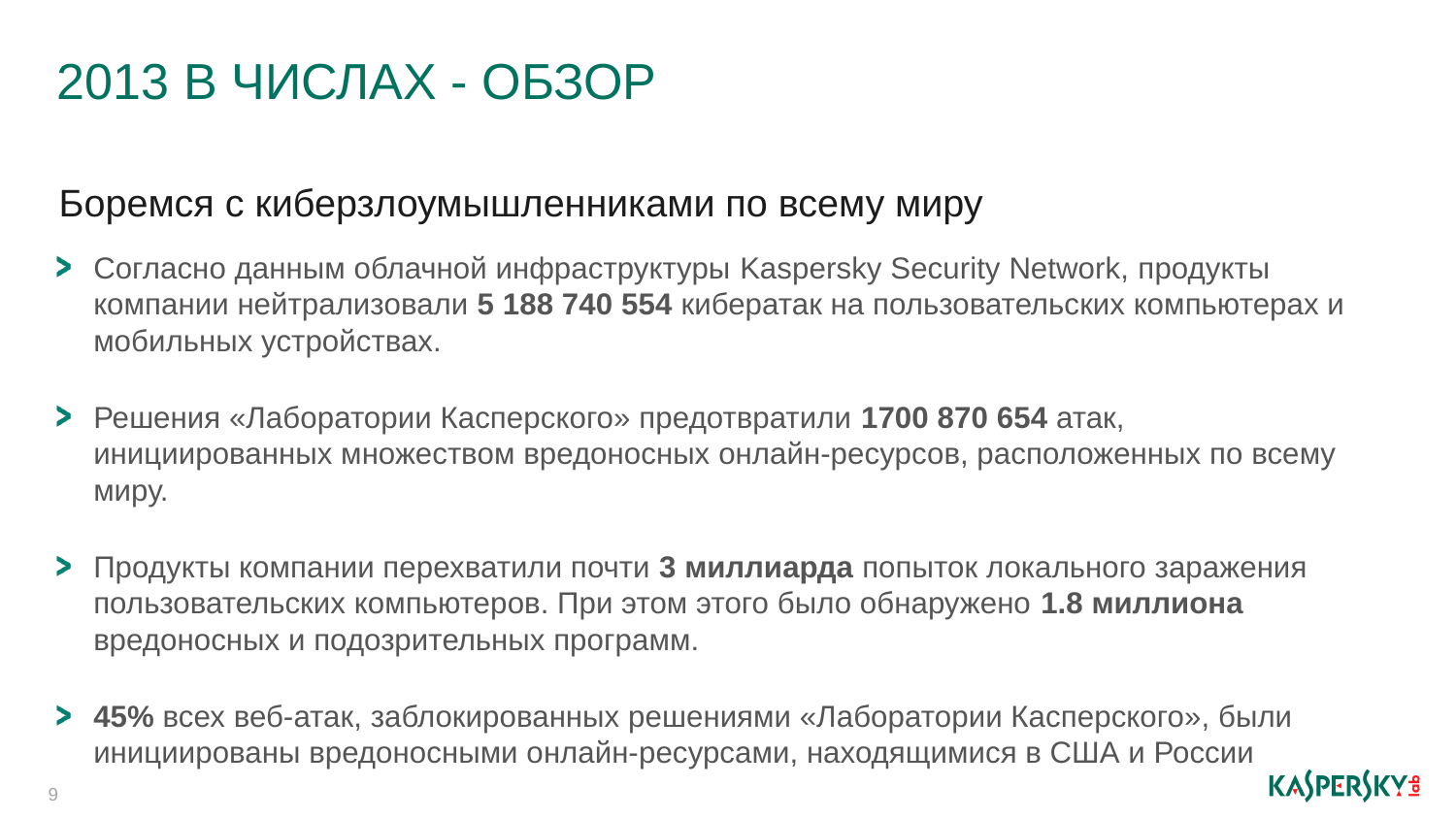

# 2013 В ЧИСЛАХ - ОБЗОР
Боремся с киберзлоумышленниками по всему миру
Согласно данным облачной инфраструктуры Kaspersky Security Network, продукты компании нейтрализовали 5 188 740 554 кибератак на пользовательских компьютерах и мобильных устройствах.
Решения «Лаборатории Касперского» предотвратили 1700 870 654 атак, инициированных множеством вредоносных онлайн-ресурсов, расположенных по всему миру.
Продукты компании перехватили почти 3 миллиарда попыток локального заражения пользовательских компьютеров. При этом этого было обнаружено 1.8 миллиона вредоносных и подозрительных программ.
45% всех веб-атак, заблокированных решениями «Лаборатории Касперского», были инициированы вредоносными онлайн-ресурсами, находящимися в США и России
9